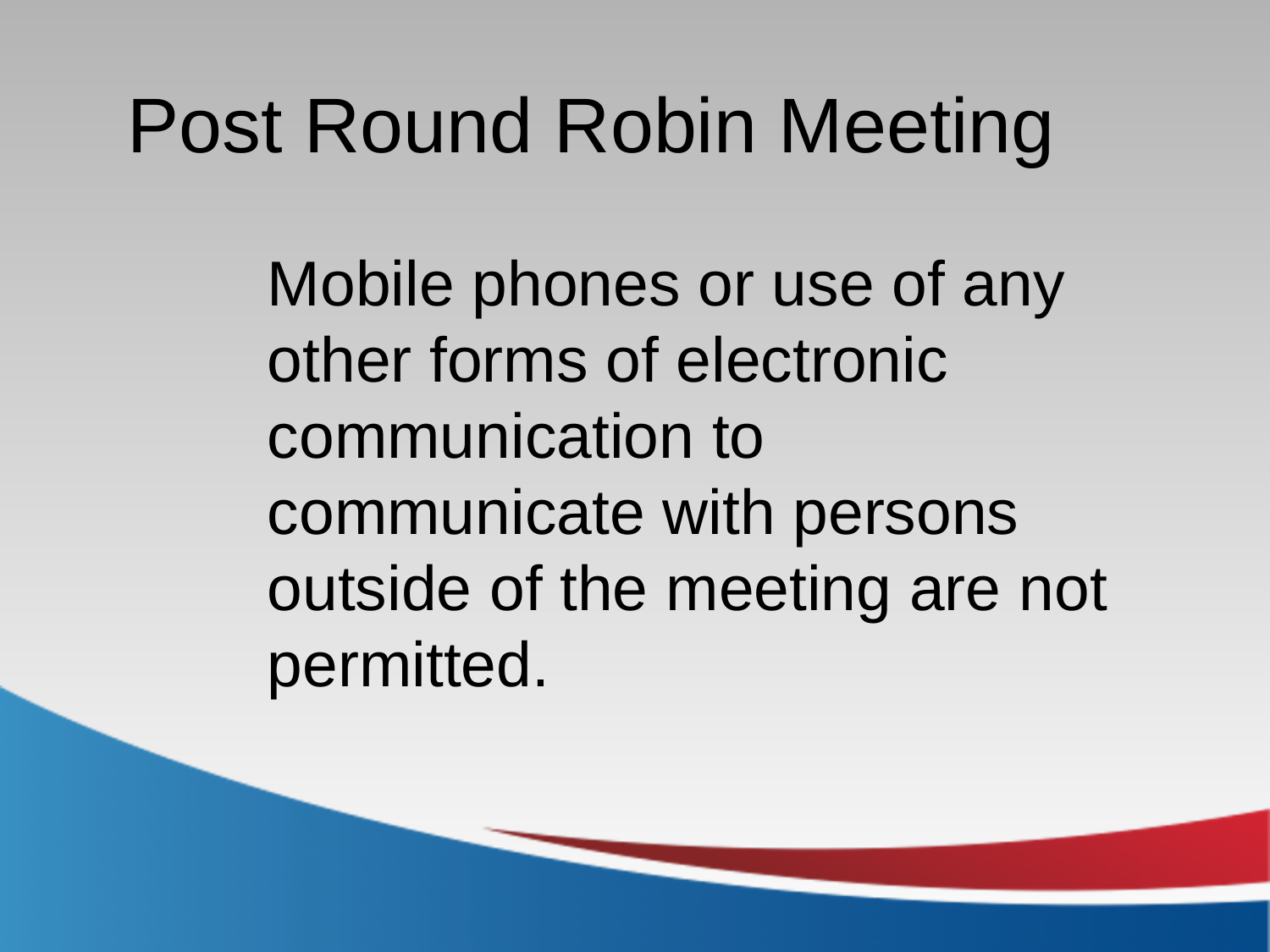

Post Round Robin Meeting
Mobile phones or use of any other forms of electronic communication to communicate with persons outside of the meeting are not permitted.